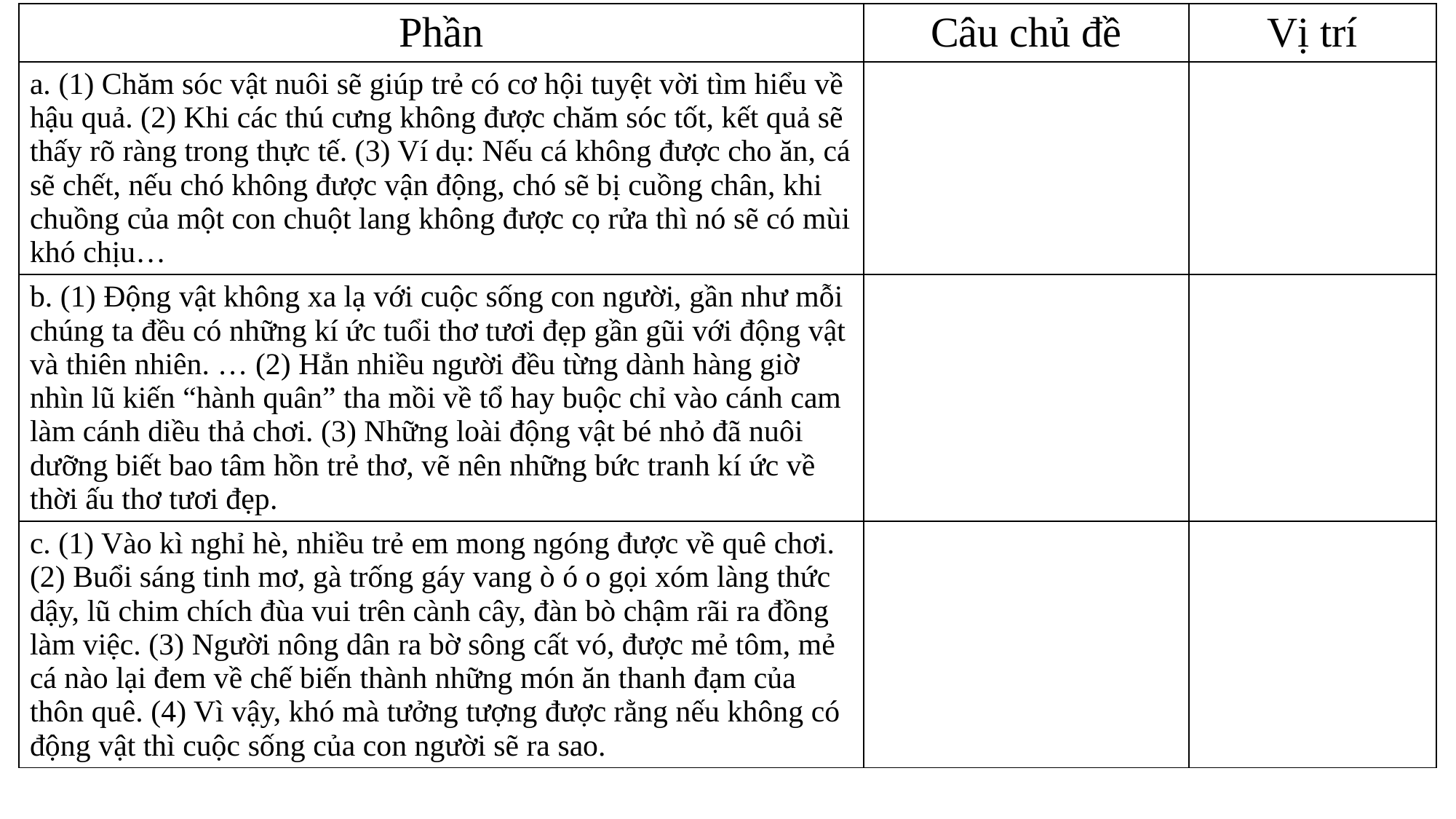

| Phần | Câu chủ đề | Vị trí |
| --- | --- | --- |
| a. (1) Chăm sóc vật nuôi sẽ giúp trẻ có cơ hội tuyệt vời tìm hiểu về hậu quả. (2) Khi các thú cưng không được chăm sóc tốt, kết quả sẽ thấy rõ ràng trong thực tế. (3) Ví dụ: Nếu cá không được cho ăn, cá sẽ chết, nếu chó không được vận động, chó sẽ bị cuồng chân, khi chuồng của một con chuột lang không được cọ rửa thì nó sẽ có mùi khó chịu… |  |  |
| b. (1) Động vật không xa lạ với cuộc sống con người, gần như mỗi chúng ta đều có những kí ức tuổi thơ tươi đẹp gần gũi với động vật và thiên nhiên. … (2) Hẳn nhiều người đều từng dành hàng giờ nhìn lũ kiến “hành quân” tha mồi về tổ hay buộc chỉ vào cánh cam làm cánh diều thả chơi. (3) Những loài động vật bé nhỏ đã nuôi dưỡng biết bao tâm hồn trẻ thơ, vẽ nên những bức tranh kí ức về thời ấu thơ tươi đẹp. |  |  |
| c. (1) Vào kì nghỉ hè, nhiều trẻ em mong ngóng được về quê chơi. (2) Buổi sáng tinh mơ, gà trống gáy vang ò ó o gọi xóm làng thức dậy, lũ chim chích đùa vui trên cành cây, đàn bò chậm rãi ra đồng làm việc. (3) Người nông dân ra bờ sông cất vó, được mẻ tôm, mẻ cá nào lại đem về chế biến thành những món ăn thanh đạm của thôn quê. (4) Vì vậy, khó mà tưởng tượng được rằng nếu không có động vật thì cuộc sống của con người sẽ ra sao. |  |  |